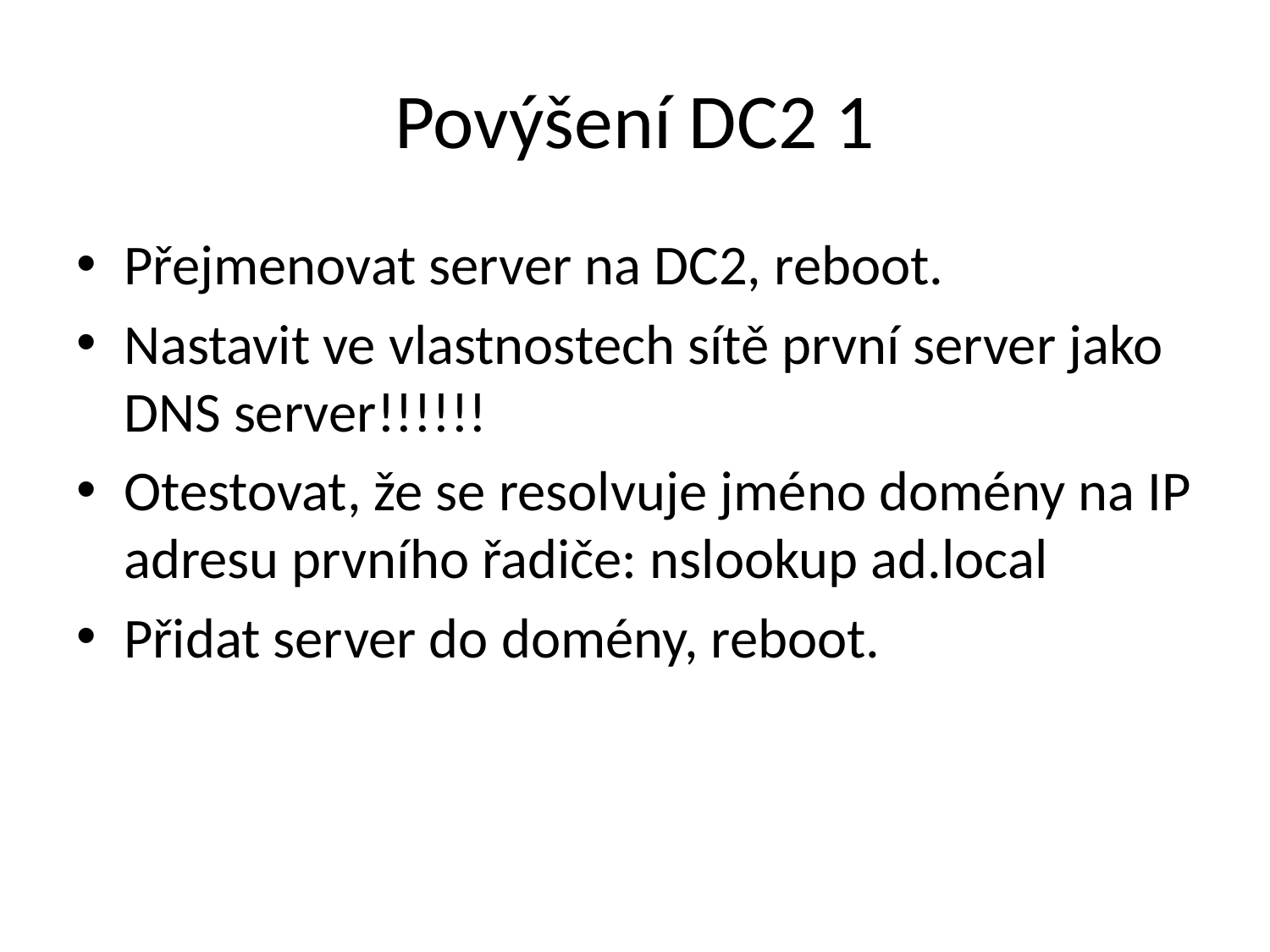

# Povýšení DC2 1
Přejmenovat server na DC2, reboot.
Nastavit ve vlastnostech sítě první server jako DNS server!!!!!!
Otestovat, že se resolvuje jméno domény na IP adresu prvního řadiče: nslookup ad.local
Přidat server do domény, reboot.